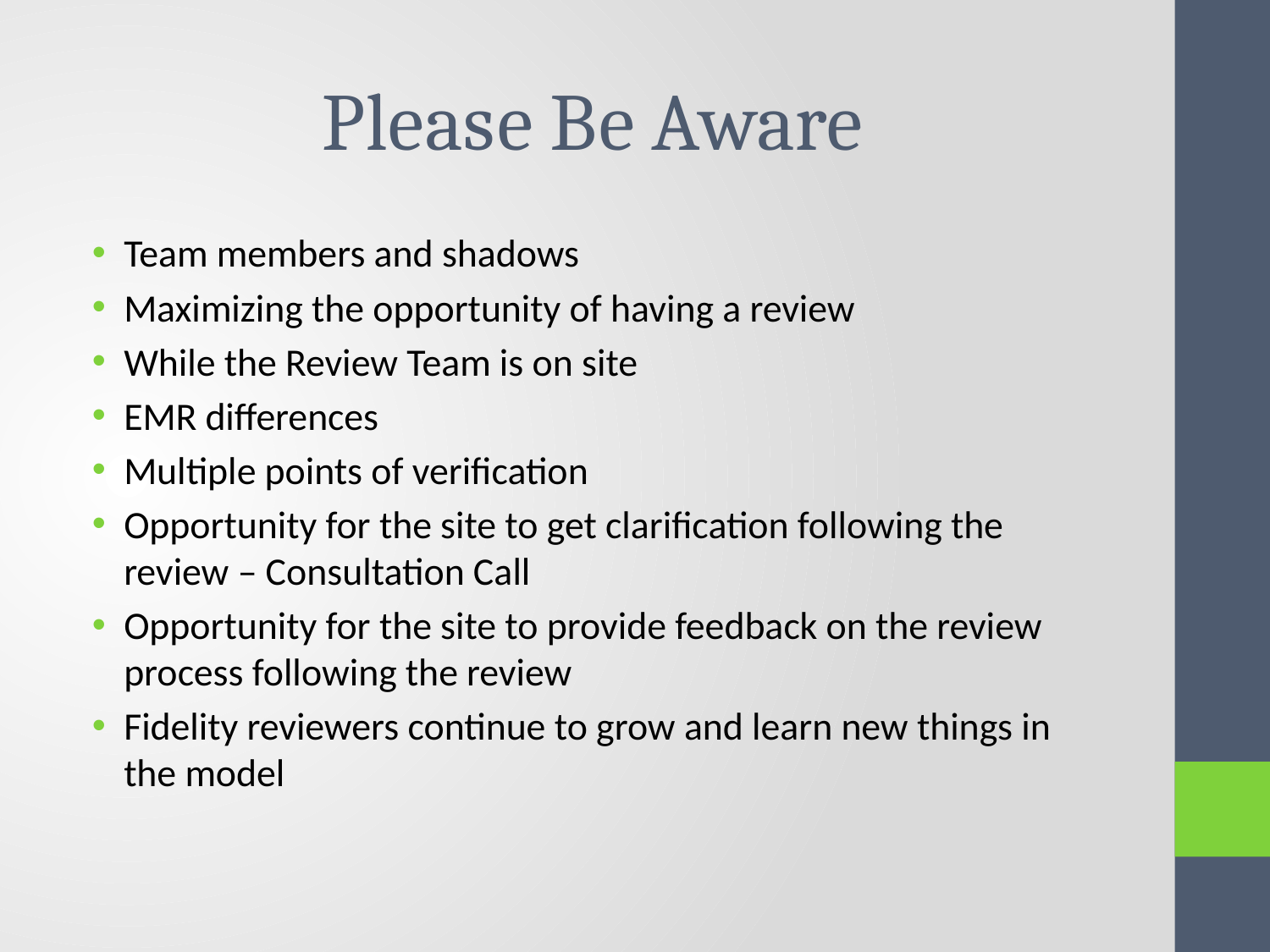

# Please Be Aware
Team members and shadows
Maximizing the opportunity of having a review
While the Review Team is on site
EMR differences
Multiple points of verification
Opportunity for the site to get clarification following the review – Consultation Call
Opportunity for the site to provide feedback on the review process following the review
Fidelity reviewers continue to grow and learn new things in the model